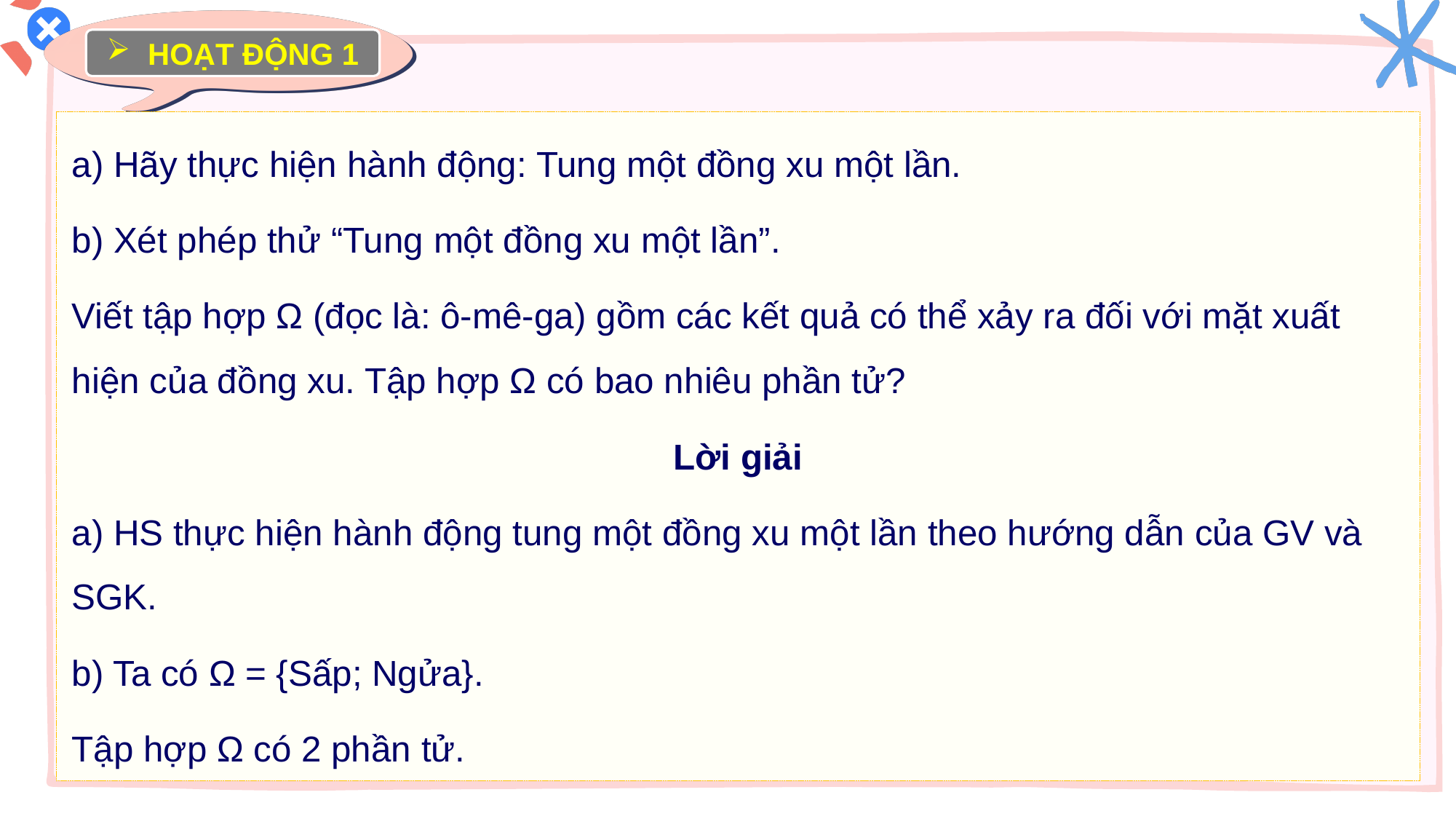

HOẠT ĐỘNG 1

a) Hãy thực hiện hành động: Tung một đồng xu một lần.
b) Xét phép thử “Tung một đồng xu một lần”.
Viết tập hợp Ω (đọc là: ô-mê-ga) gồm các kết quả có thể xảy ra đối với mặt xuất hiện của đồng xu. Tập hợp Ω có bao nhiêu phần tử?
Lời giải
a) HS thực hiện hành động tung một đồng xu một lần theo hướng dẫn của GV và SGK.
b) Ta có Ω = {Sấp; Ngửa}.
Tập hợp Ω có 2 phần tử.